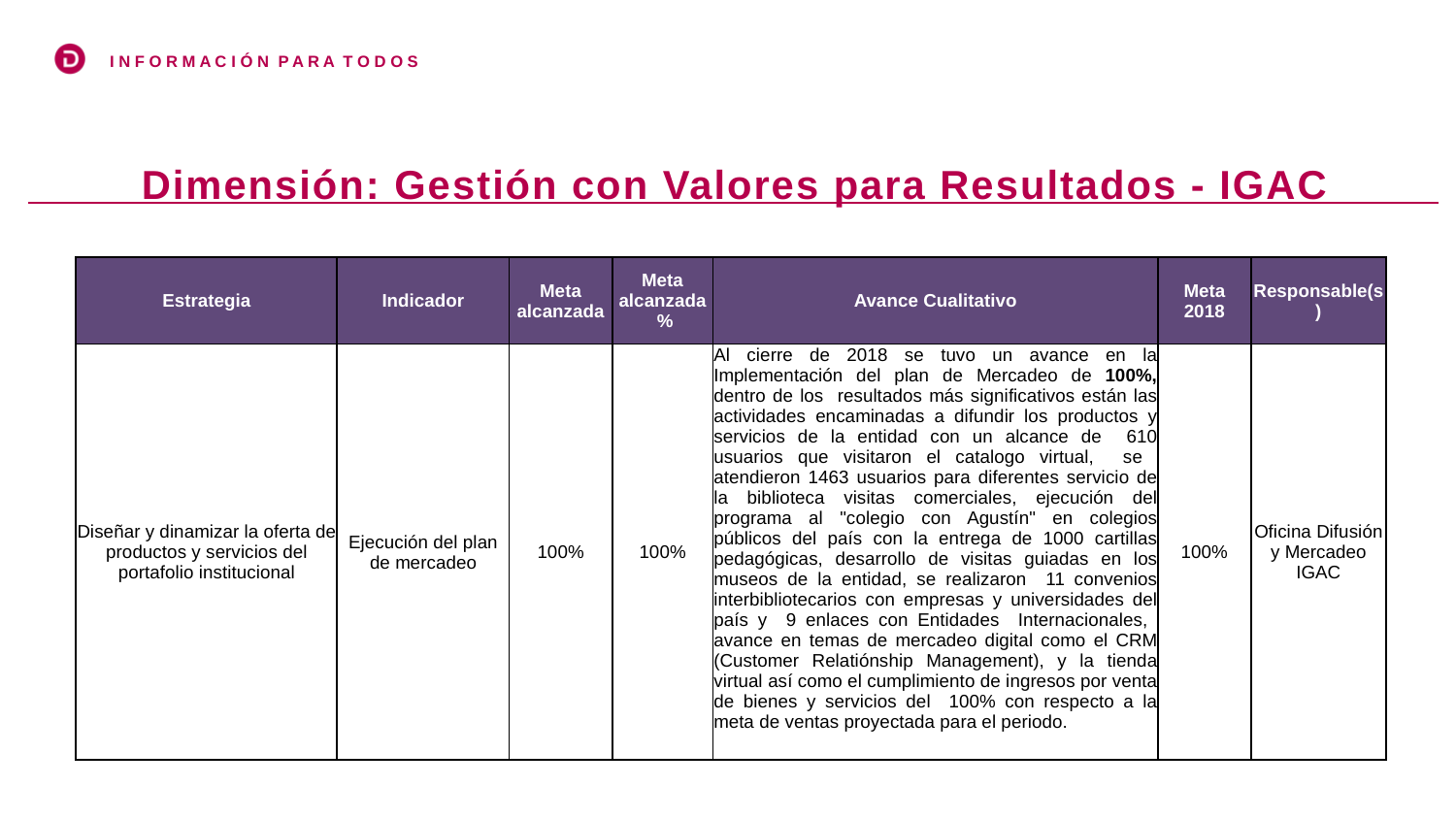

Dimensión: Gestión con Valores para Resultados - IGAC
| Estrategia | Indicador | Meta alcanzada | Meta alcanzada % | Avance Cualitativo | Meta 2018 | Responsable(s) |
| --- | --- | --- | --- | --- | --- | --- |
| Diseñar y dinamizar la oferta de productos y servicios del portafolio institucional | Ejecución del plan de mercadeo | 100% | 100% | Al cierre de 2018 se tuvo un avance en la Implementación del plan de Mercadeo de 100%, dentro de los resultados más significativos están las actividades encaminadas a difundir los productos y servicios de la entidad con un alcance de 610 usuarios que visitaron el catalogo virtual, se atendieron 1463 usuarios para diferentes servicio de la biblioteca visitas comerciales, ejecución del programa al "colegio con Agustín" en colegios públicos del país con la entrega de 1000 cartillas pedagógicas, desarrollo de visitas guiadas en los museos de la entidad, se realizaron 11 convenios interbibliotecarios con empresas y universidades del país y 9 enlaces con Entidades Internacionales, avance en temas de mercadeo digital como el CRM (Customer Relatiónship Management), y la tienda virtual así como el cumplimiento de ingresos por venta de bienes y servicios del 100% con respecto a la meta de ventas proyectada para el periodo. | 100% | Oficina Difusión y Mercadeo IGAC |